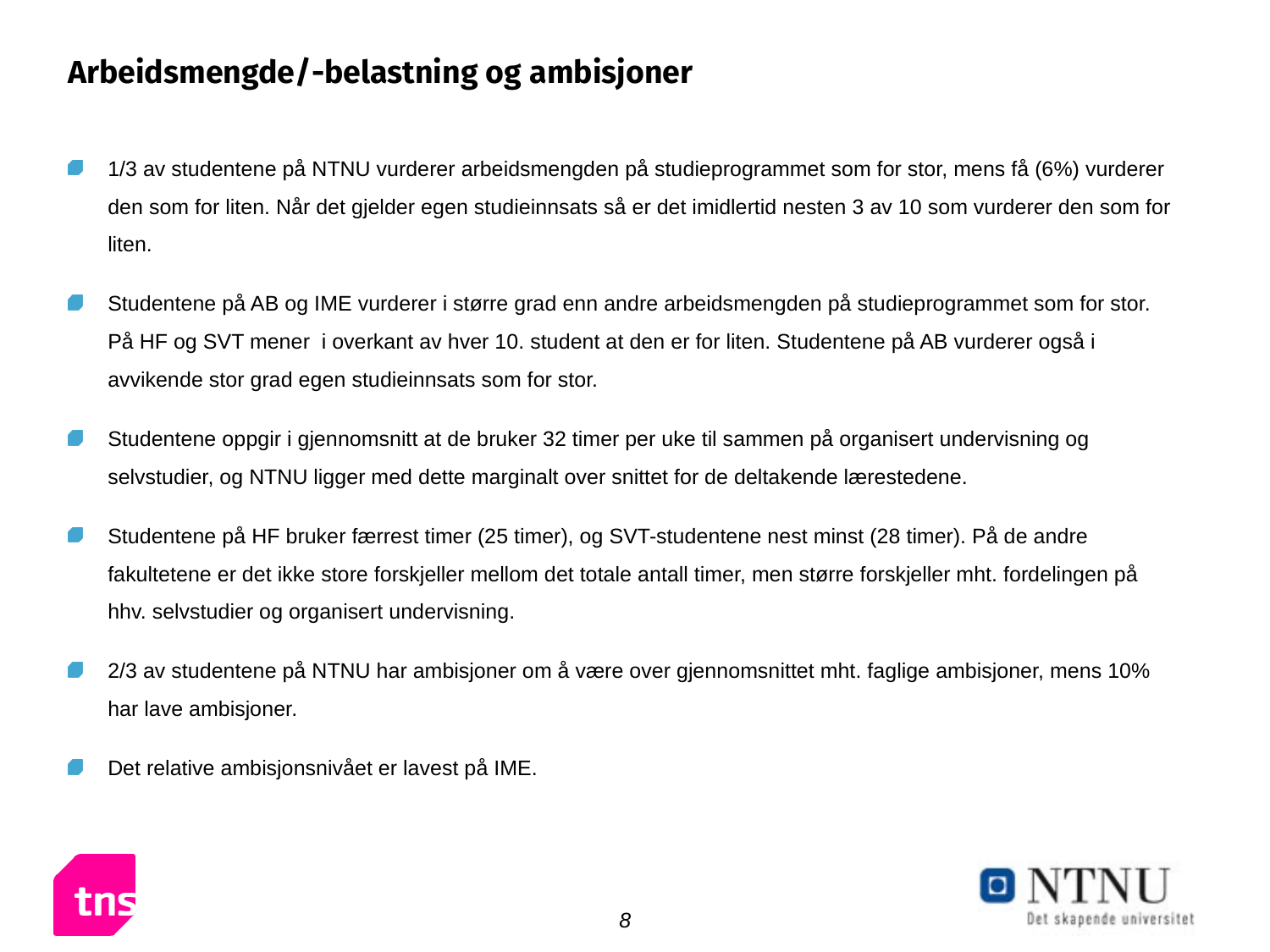

# Arbeidsmengde/-belastning og ambisjoner
1/3 av studentene på NTNU vurderer arbeidsmengden på studieprogrammet som for stor, mens få (6%) vurderer den som for liten. Når det gjelder egen studieinnsats så er det imidlertid nesten 3 av 10 som vurderer den som for liten.
Studentene på AB og IME vurderer i større grad enn andre arbeidsmengden på studieprogrammet som for stor. På HF og SVT mener  i overkant av hver 10. student at den er for liten. Studentene på AB vurderer også i avvikende stor grad egen studieinnsats som for stor.
Studentene oppgir i gjennomsnitt at de bruker 32 timer per uke til sammen på organisert undervisning og selvstudier, og NTNU ligger med dette marginalt over snittet for de deltakende lærestedene.
Studentene på HF bruker færrest timer (25 timer), og SVT-studentene nest minst (28 timer). På de andre fakultetene er det ikke store forskjeller mellom det totale antall timer, men større forskjeller mht. fordelingen på hhv. selvstudier og organisert undervisning.
2/3 av studentene på NTNU har ambisjoner om å være over gjennomsnittet mht. faglige ambisjoner, mens 10% har lave ambisjoner.
Det relative ambisjonsnivået er lavest på IME.